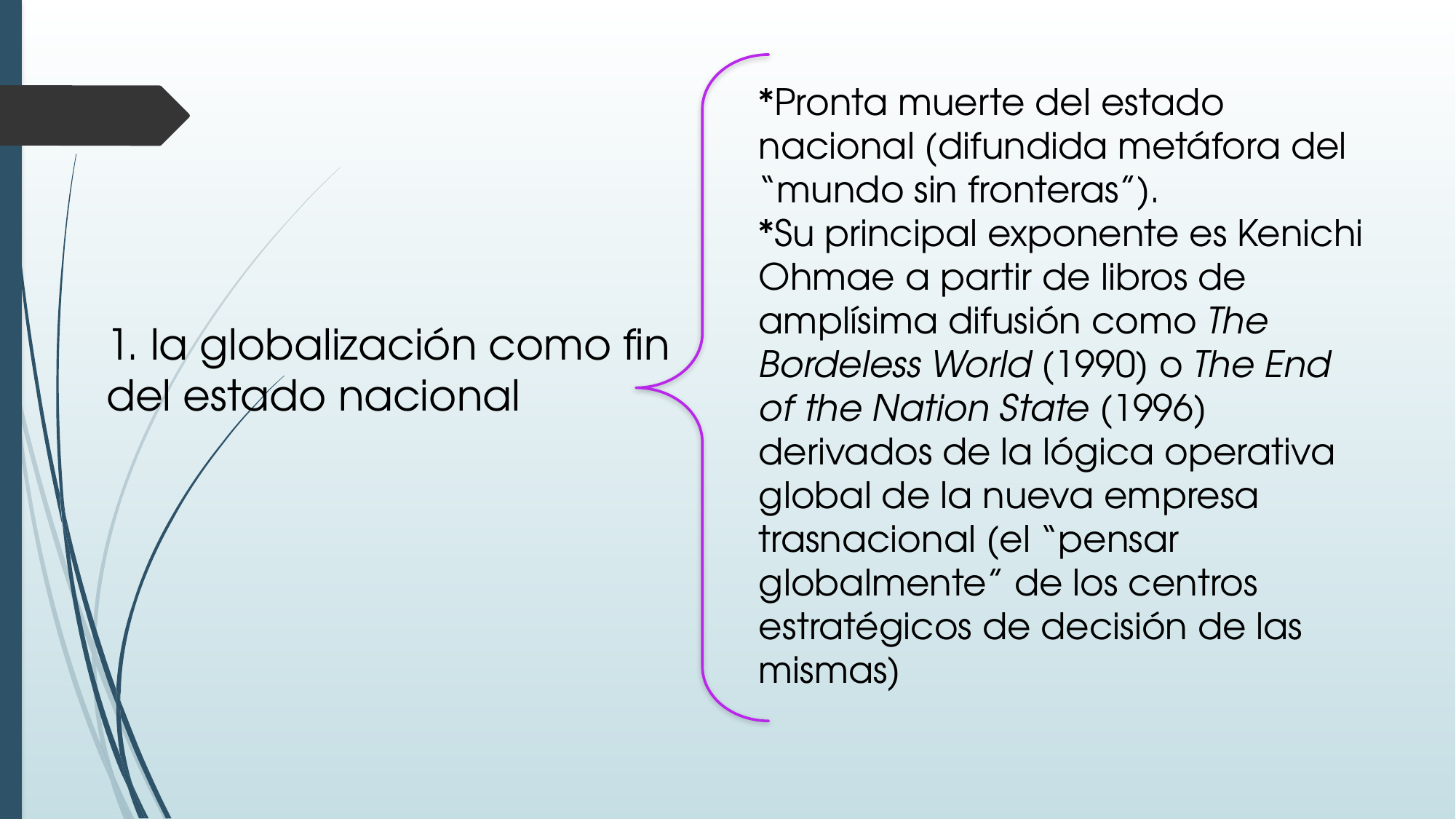

*Pronta muerte del estado nacional (difundida metáfora del “mundo sin fronteras”).
*Su principal exponente es Kenichi Ohmae a partir de libros de amplísima difusión como The Bordeless World (1990) o The End of the Nation State (1996) derivados de la lógica operativa global de la nueva empresa trasnacional (el “pensar globalmente” de los centros estratégicos de decisión de las mismas)
1. la globalización como fin del estado nacional